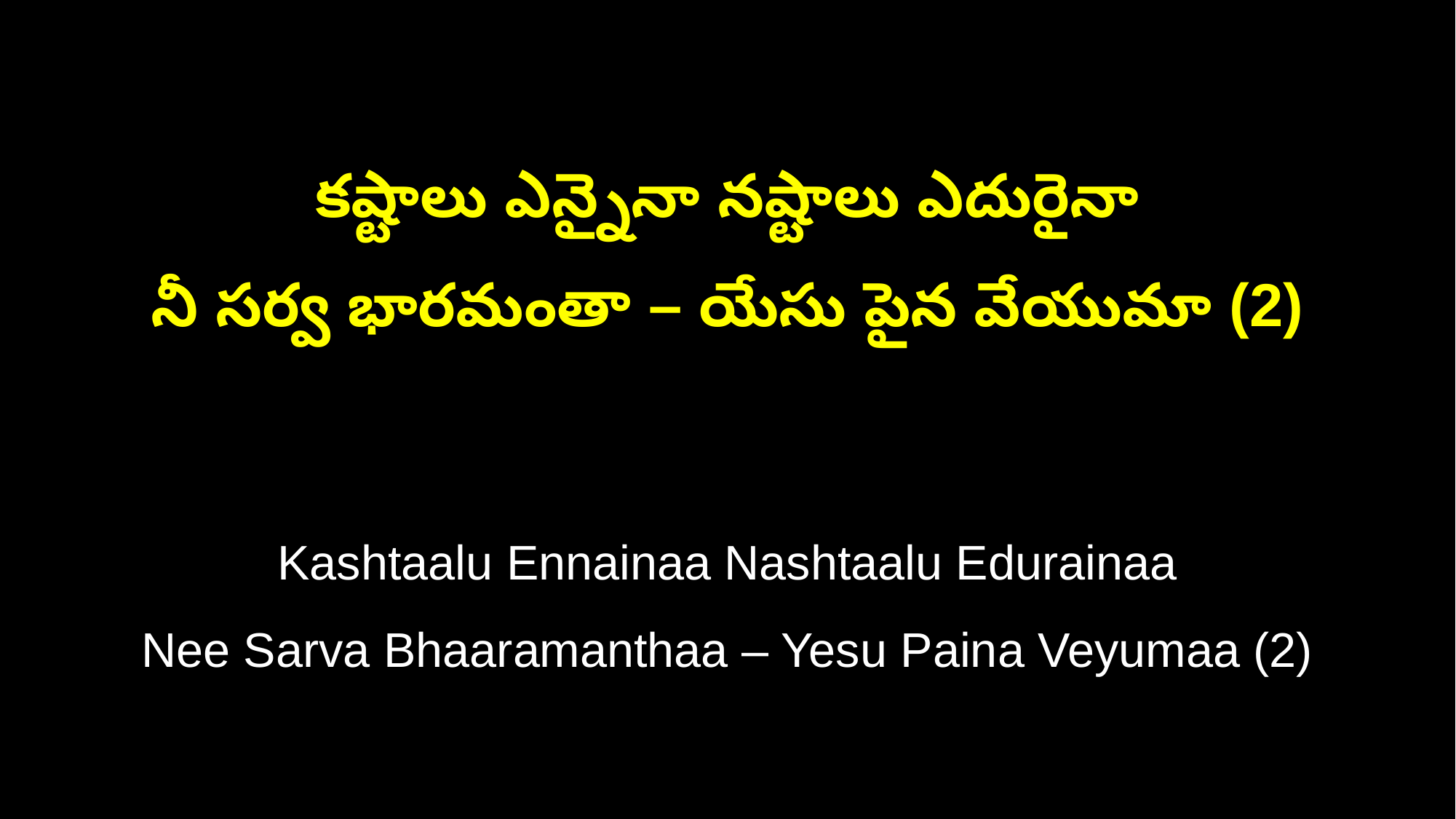

కష్టాలు ఎన్నైనా నష్టాలు ఎదురైనా
నీ సర్వ భారమంతా – యేసు పైన వేయుమా (2)
Kashtaalu Ennainaa Nashtaalu Edurainaa
Nee Sarva Bhaaramanthaa – Yesu Paina Veyumaa (2)